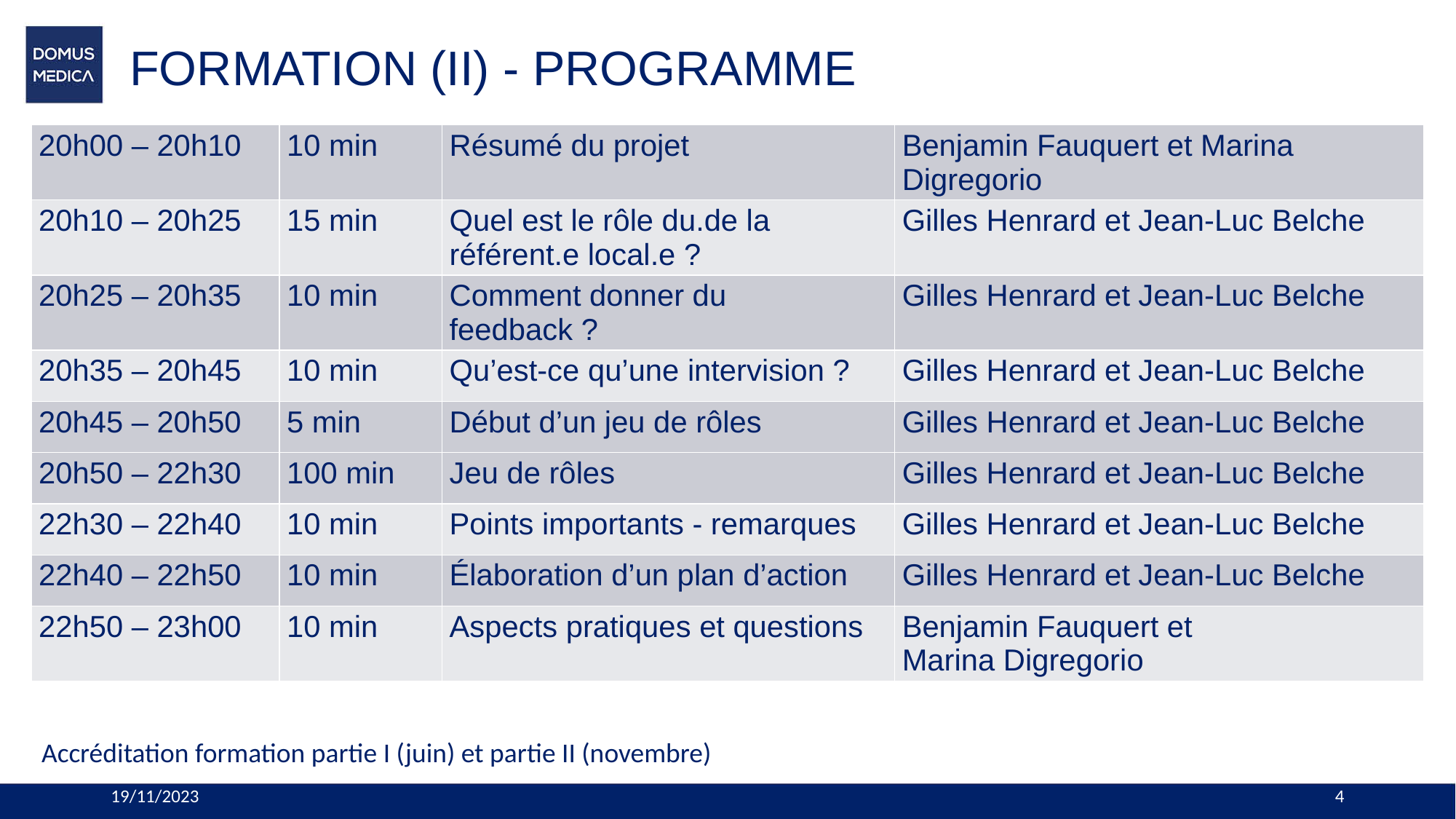

# FORMATION (II) - PROGRAMME
| 20h00 – 20h10​ | 10 min ​ | Résumé du projet | Benjamin Fauquert et Marina Digregorio |
| --- | --- | --- | --- |
| 20h10 – 20h25​ | 15 min | Quel est le rôle du.de la référent.e local.e ? | Gilles Henrard et Jean-Luc Belche |
| 20h25 – 20h35​ | 10 min | Comment donner du feedback ? | Gilles Henrard et Jean-Luc Belche |
| 20h35 – 20h45​ | 10 min | Qu’est-ce qu’une intervision ? | Gilles Henrard et Jean-Luc Belche |
| 20h45 – 20h50​ | 5 min ​ | Début d’un jeu de rôles | Gilles Henrard et Jean-Luc Belche |
| 20h50 – 22h30 | 100 min | Jeu de rôles | Gilles Henrard et Jean-Luc Belche |
| 22h30 – 22h40​ | 10 min ​ | Points importants - remarques | Gilles Henrard et Jean-Luc Belche |
| 22h40 – 22h50 | 10 min | Élaboration d’un plan d’action | Gilles Henrard et Jean-Luc Belche |
| 22h50 – 23h00 | 10 min ​ | Aspects pratiques et questions | Benjamin Fauquert et Marina Digregorio |

Accréditation formation partie I (juin) et partie II (novembre)
19/11/2023
4